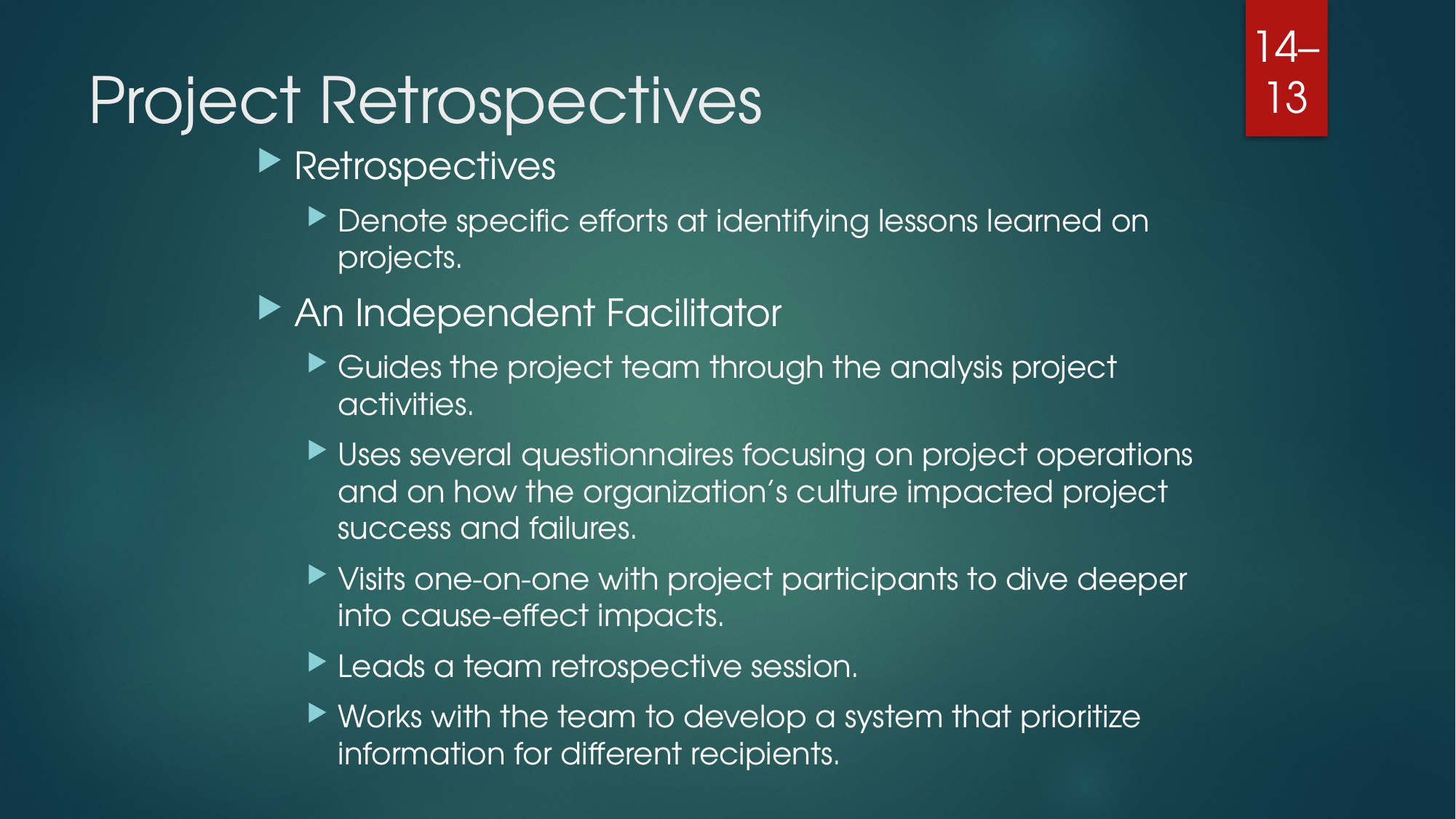

# Project Retrospectives
Retrospectives
Denote specific efforts at identifying lessons learned on projects.
An Independent Facilitator
Guides the project team through the analysis project activities.
Uses several questionnaires focusing on project operations and on how the organization’s culture impacted project success and failures.
Visits one-on-one with project participants to dive deeper into cause-effect impacts.
Leads a team retrospective session.
Works with the team to develop a system that prioritize information for different recipients.

14–13